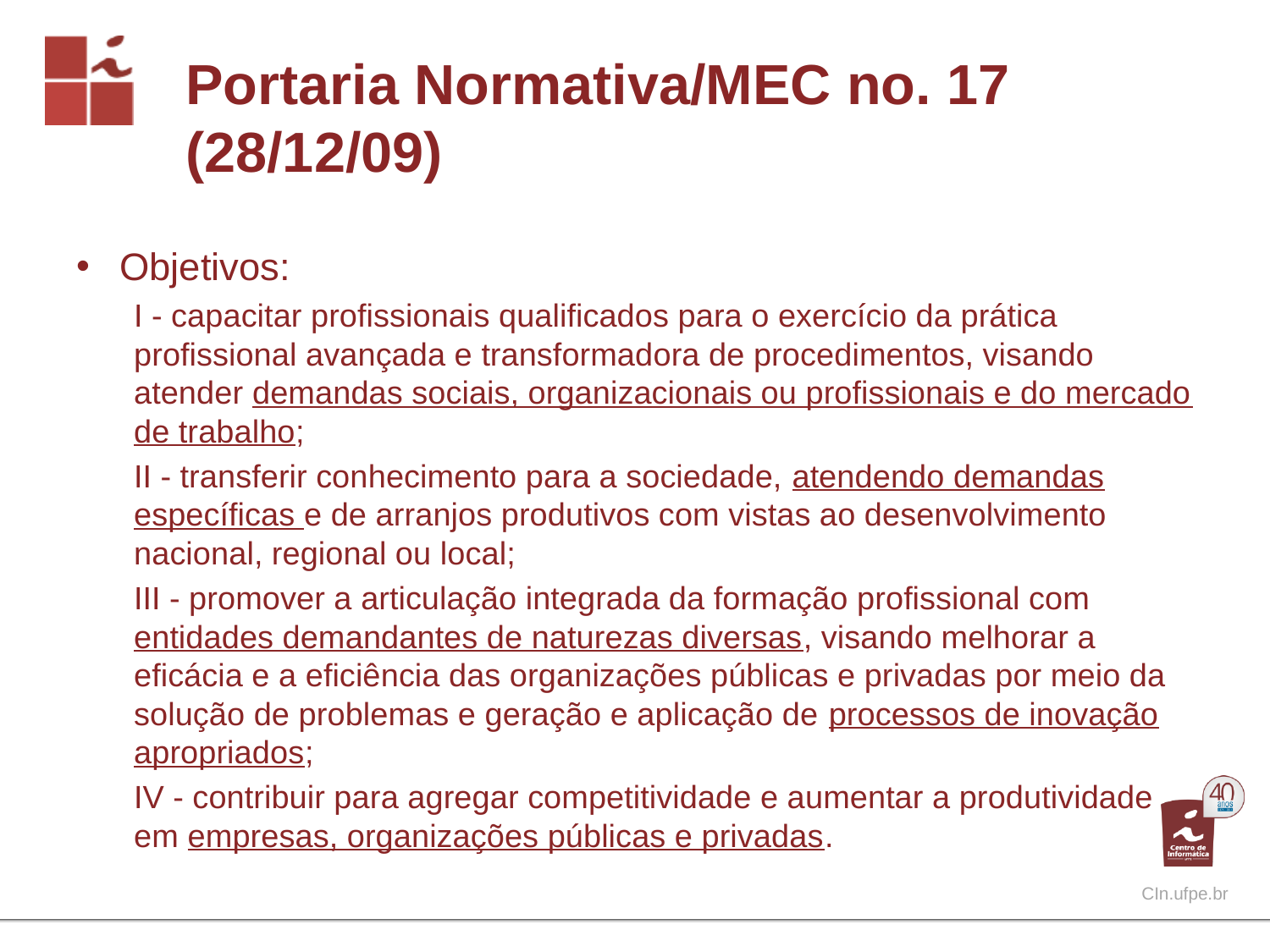

# Portaria Normativa/MEC no. 17 (28/12/09)
Objetivos:
I - capacitar profissionais qualificados para o exercício da prática profissional avançada e transformadora de procedimentos, visando atender demandas sociais, organizacionais ou profissionais e do mercado de trabalho;
II - transferir conhecimento para a sociedade, atendendo demandas específicas e de arranjos produtivos com vistas ao desenvolvimento nacional, regional ou local;
III - promover a articulação integrada da formação profissional com entidades demandantes de naturezas diversas, visando melhorar a eficácia e a eficiência das organizações públicas e privadas por meio da solução de problemas e geração e aplicação de processos de inovação apropriados;
IV - contribuir para agregar competitividade e aumentar a produtividade em empresas, organizações públicas e privadas.